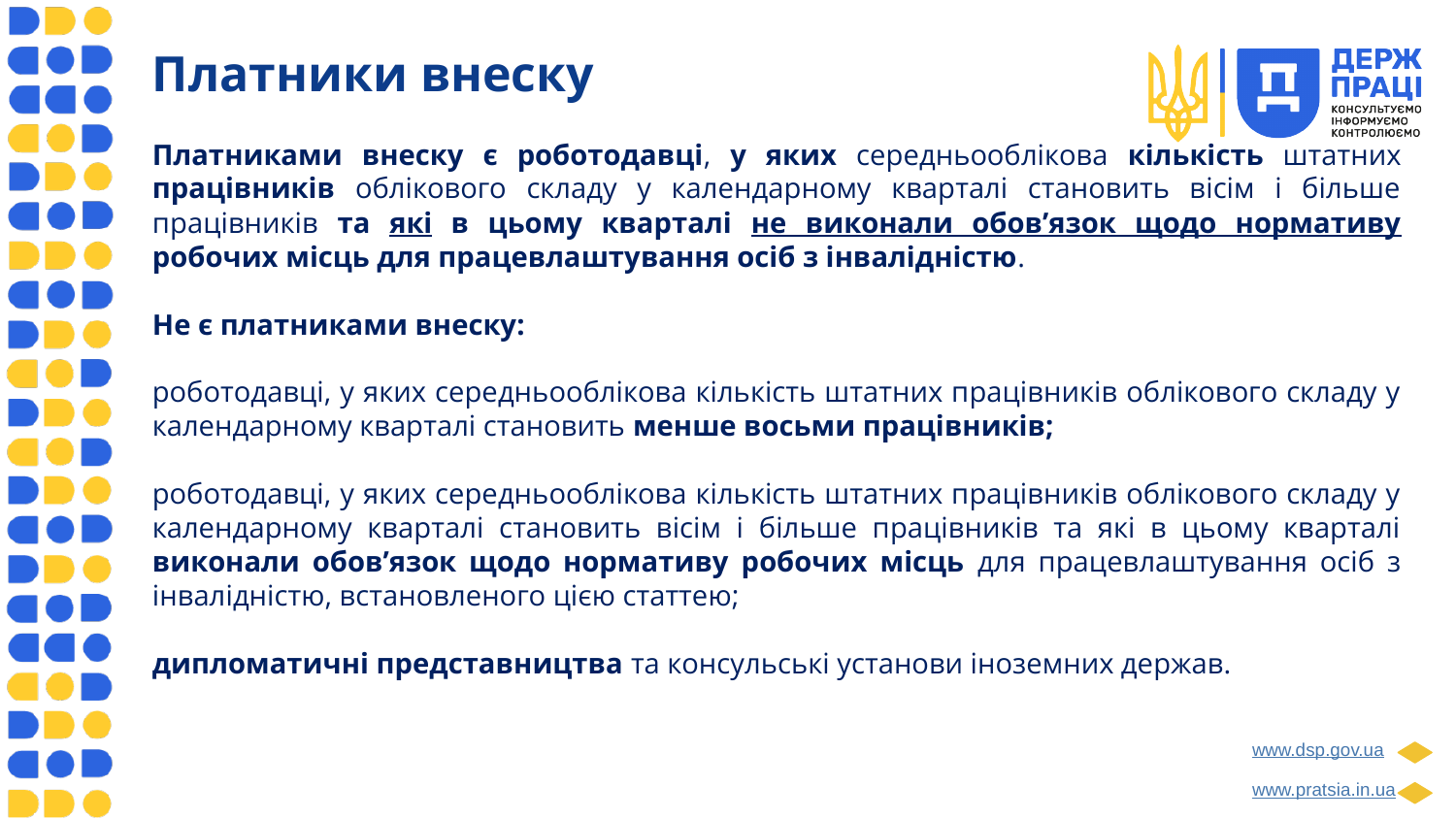

Платники внеску
Платниками внеску є роботодавці, у яких середньооблікова кількість штатних працівників облікового складу у календарному кварталі становить вісім і більше працівників та які в цьому кварталі не виконали обов’язок щодо нормативу робочих місць для працевлаштування осіб з інвалідністю.

Не є платниками внеску:

роботодавці, у яких середньооблікова кількість штатних працівників облікового складу у календарному кварталі становить менше восьми працівників;

роботодавці, у яких середньооблікова кількість штатних працівників облікового складу у календарному кварталі становить вісім і більше працівників та які в цьому кварталі виконали обов’язок щодо нормативу робочих місць для працевлаштування осіб з інвалідністю, встановленого цією статтею;

дипломатичні представництва та консульські установи іноземних держав.